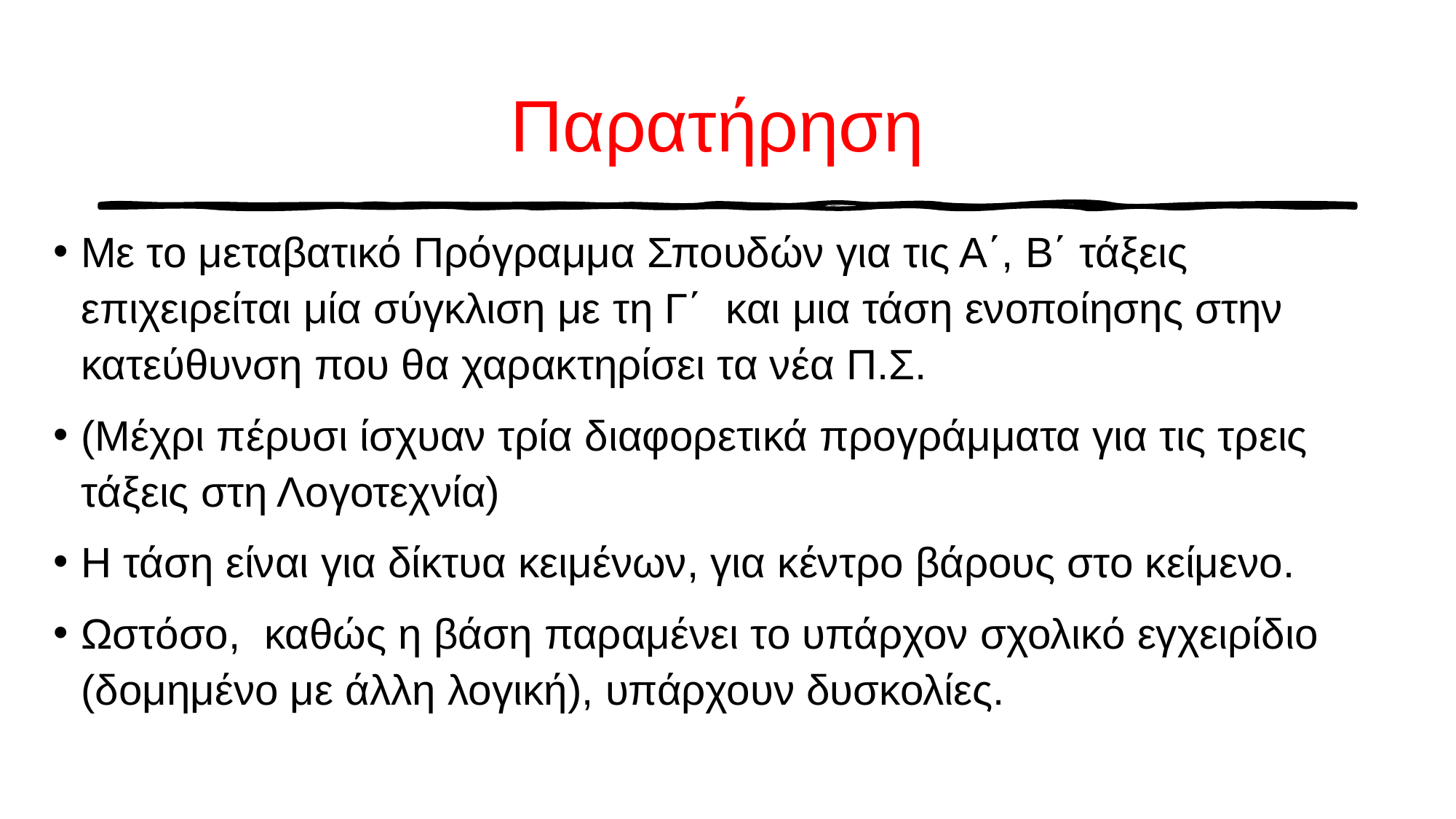

# Παρατήρηση
Με το μεταβατικό Πρόγραμμα Σπουδών για τις Α΄, Β΄ τάξεις επιχειρείται μία σύγκλιση με τη Γ΄  και μια τάση ενοποίησης στην κατεύθυνση που θα χαρακτηρίσει τα νέα Π.Σ.
(Μέχρι πέρυσι ίσχυαν τρία διαφορετικά προγράμματα για τις τρεις τάξεις στη Λογοτεχνία)
Η τάση είναι για δίκτυα κειμένων, για κέντρο βάρους στο κείμενο.
Ωστόσο,  καθώς η βάση παραμένει το υπάρχον σχολικό εγχειρίδιο (δομημένο με άλλη λογική), υπάρχουν δυσκολίες.